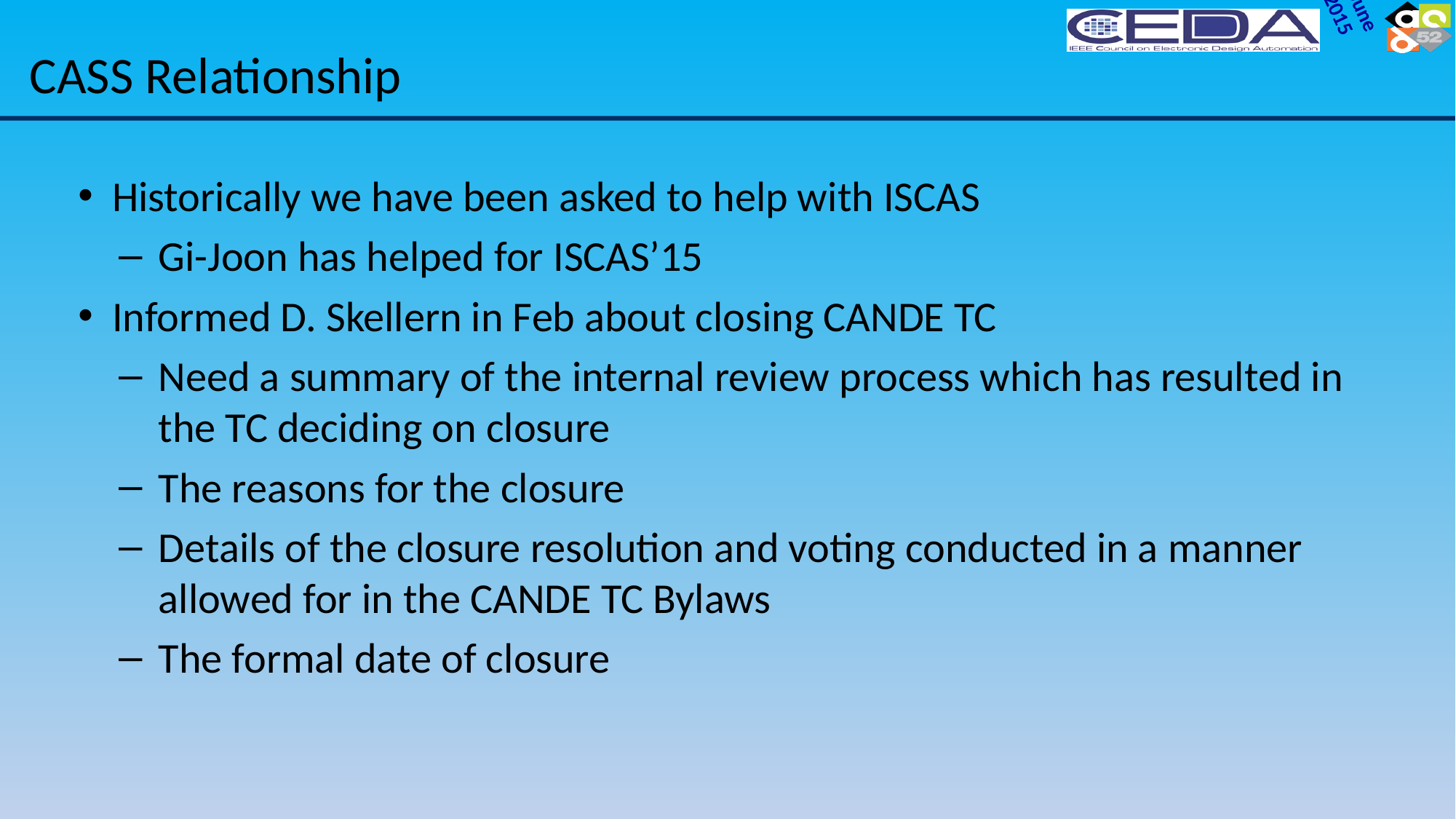

# CASS Relationship
Historically we have been asked to help with ISCAS
Gi-Joon has helped for ISCAS’15
Informed D. Skellern in Feb about closing CANDE TC
Need a summary of the internal review process which has resulted in the TC deciding on closure
The reasons for the closure
Details of the closure resolution and voting conducted in a manner allowed for in the CANDE TC Bylaws
The formal date of closure